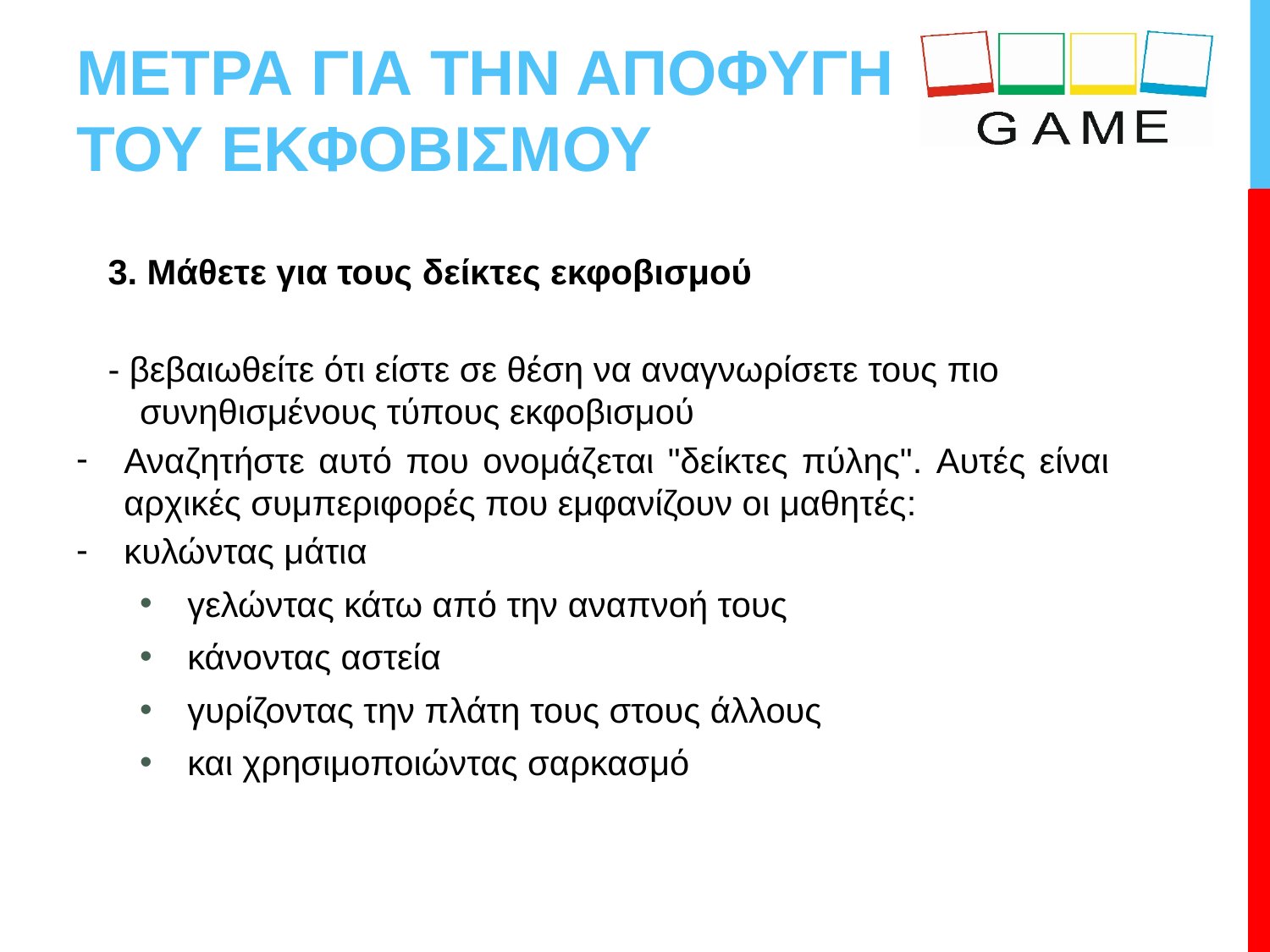

# ΜΕΤΡΑ ΓΙΑ ΤΗΝ ΑΠΟΦΥΓΗ ΤΟΥ ΕΚΦΟΒΙΣΜΟΥ
3. Μάθετε για τους δείκτες εκφοβισμού

- βεβαιωθείτε ότι είστε σε θέση να αναγνωρίσετε τους πιο συνηθισμένους τύπους εκφοβισμού
Αναζητήστε αυτό που ονομάζεται "δείκτες πύλης". Αυτές είναι αρχικές συμπεριφορές που εμφανίζουν οι μαθητές:
κυλώντας μάτια
γελώντας κάτω από την αναπνοή τους
κάνοντας αστεία
γυρίζοντας την πλάτη τους στους άλλους
και χρησιμοποιώντας σαρκασμό